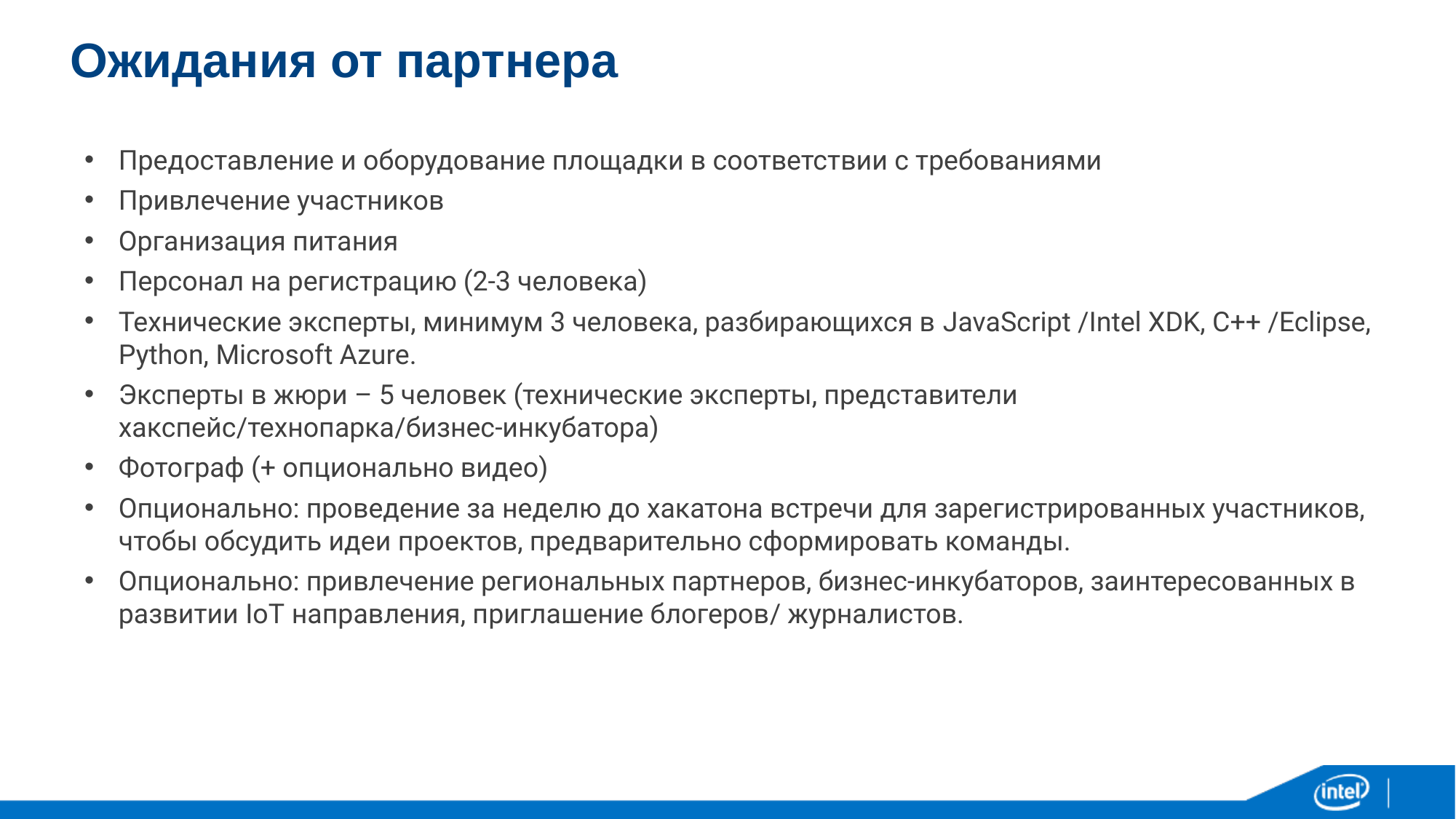

# Ожидания от партнера
Предоставление и оборудование площадки в соответствии с требованиями
Привлечение участников
Организация питания
Персонал на регистрацию (2-3 человека)
Технические эксперты, минимум 3 человека, разбирающихся в JavaScript /Intel XDK, C++ /Eclipse, Python, Microsoft Azure.
Эксперты в жюри – 5 человек (технические эксперты, представители хакспейс/технопарка/бизнес-инкубатора)
Фотограф (+ опционально видео)
Опционально: проведение за неделю до хакатона встречи для зарегистрированных участников, чтобы обсудить идеи проектов, предварительно сформировать команды.
Опционально: привлечение региональных партнеров, бизнес-инкубаторов, заинтересованных в развитии IoT направления, приглашение блогеров/ журналистов.